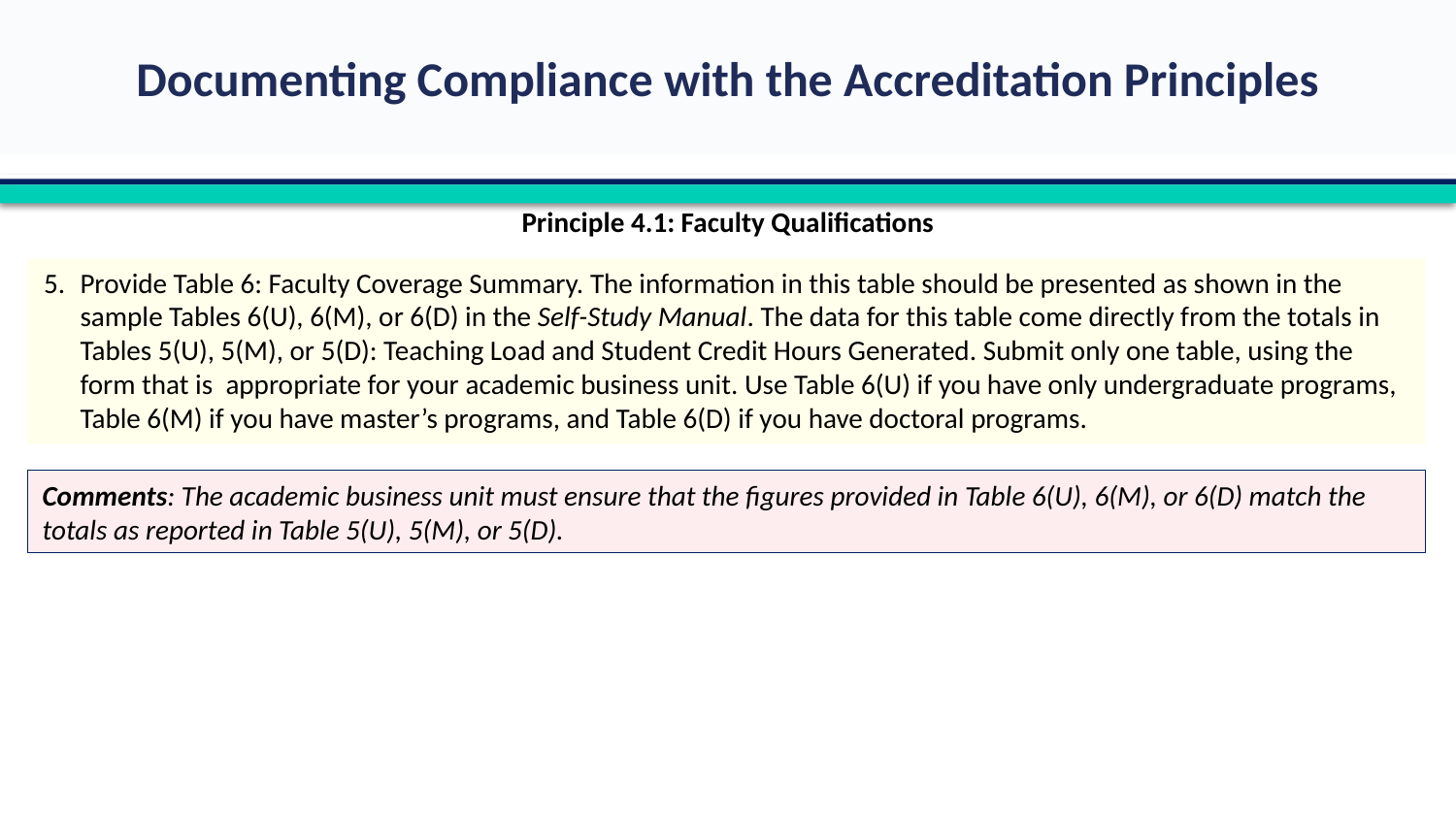

Principle 4.1: Faculty Qualifications

Provide Table 6: Faculty Coverage Summary. The information in this table should be presented as shown in the sample Tables 6(U), 6(M), or 6(D) in the Self-Study Manual. The data for this table come directly from the totals in Tables 5(U), 5(M), or 5(D): Teaching Load and Student Credit Hours Generated. Submit only one table, using the form that is	appropriate for your academic business unit. Use Table 6(U) if you have only undergraduate programs, Table 6(M) if you have master’s programs, and Table 6(D) if you have doctoral programs.

Comments: The academic business unit must ensure that the figures provided in Table 6(U), 6(M), or 6(D) match the totals as reported in Table 5(U), 5(M), or 5(D).